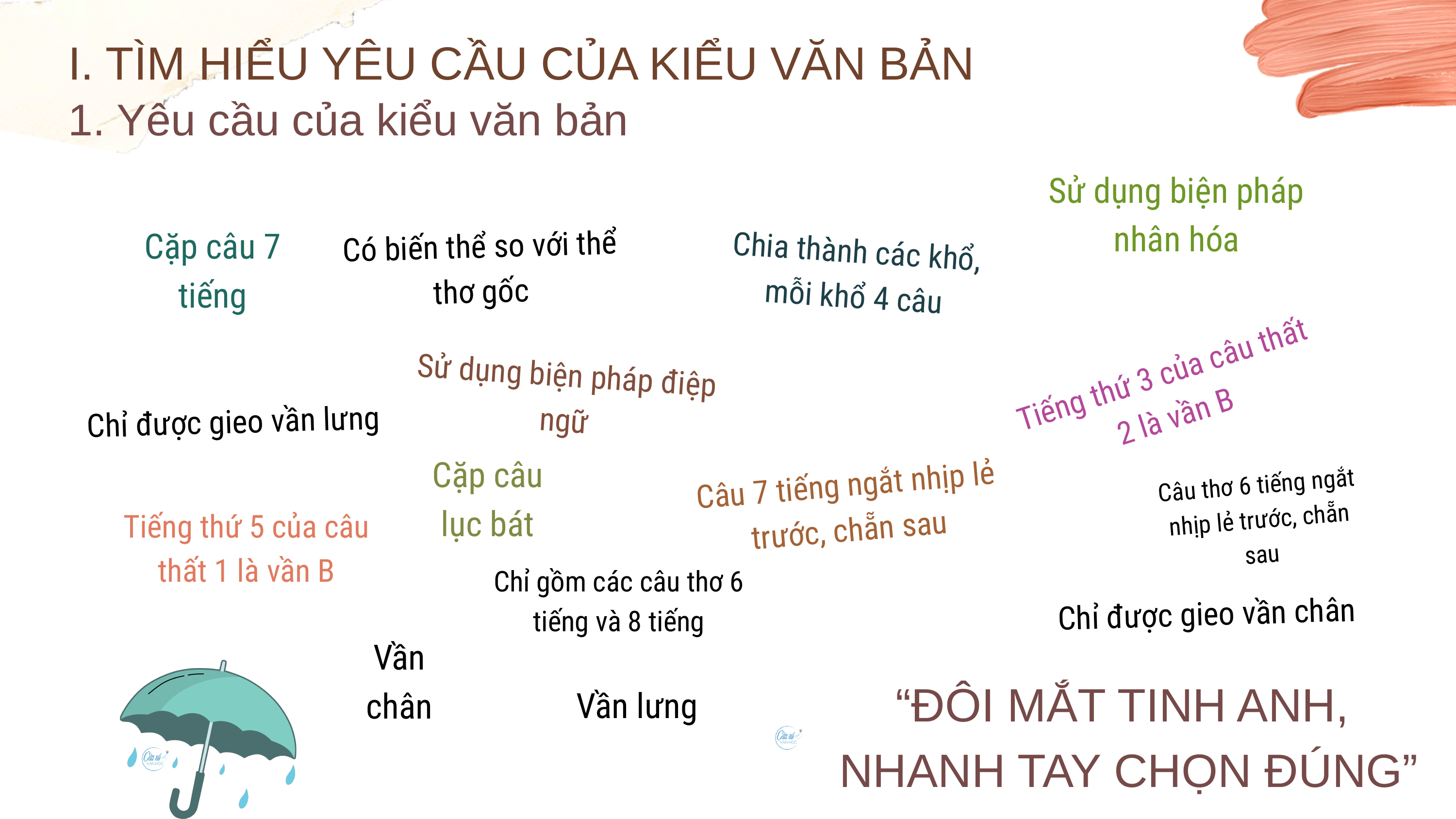

I. TÌM HIỂU YÊU CẦU CỦA KIỂU VĂN BẢN
1. Yêu cầu của kiểu văn bản
Sử dụng biện pháp nhân hóa
Cặp câu 7 tiếng
Có biến thể so với thể thơ gốc
Chia thành các khổ, mỗi khổ 4 câu
Tiếng thứ 3 của câu thất 2 là vần B
Sử dụng biện pháp điệp ngữ
Chỉ được gieo vần lưng
Cặp câu lục bát
Câu 7 tiếng ngắt nhịp lẻ trước, chẵn sau
Câu thơ 6 tiếng ngắt nhịp lẻ trước, chẵn sau
Tiếng thứ 5 của câu thất 1 là vần B
Chỉ gồm các câu thơ 6 tiếng và 8 tiếng
Chỉ được gieo vần chân
Vần chân

“ĐÔI MẮT TINH ANH,
 NHANH TAY CHỌN ĐÚNG”
Vần lưng